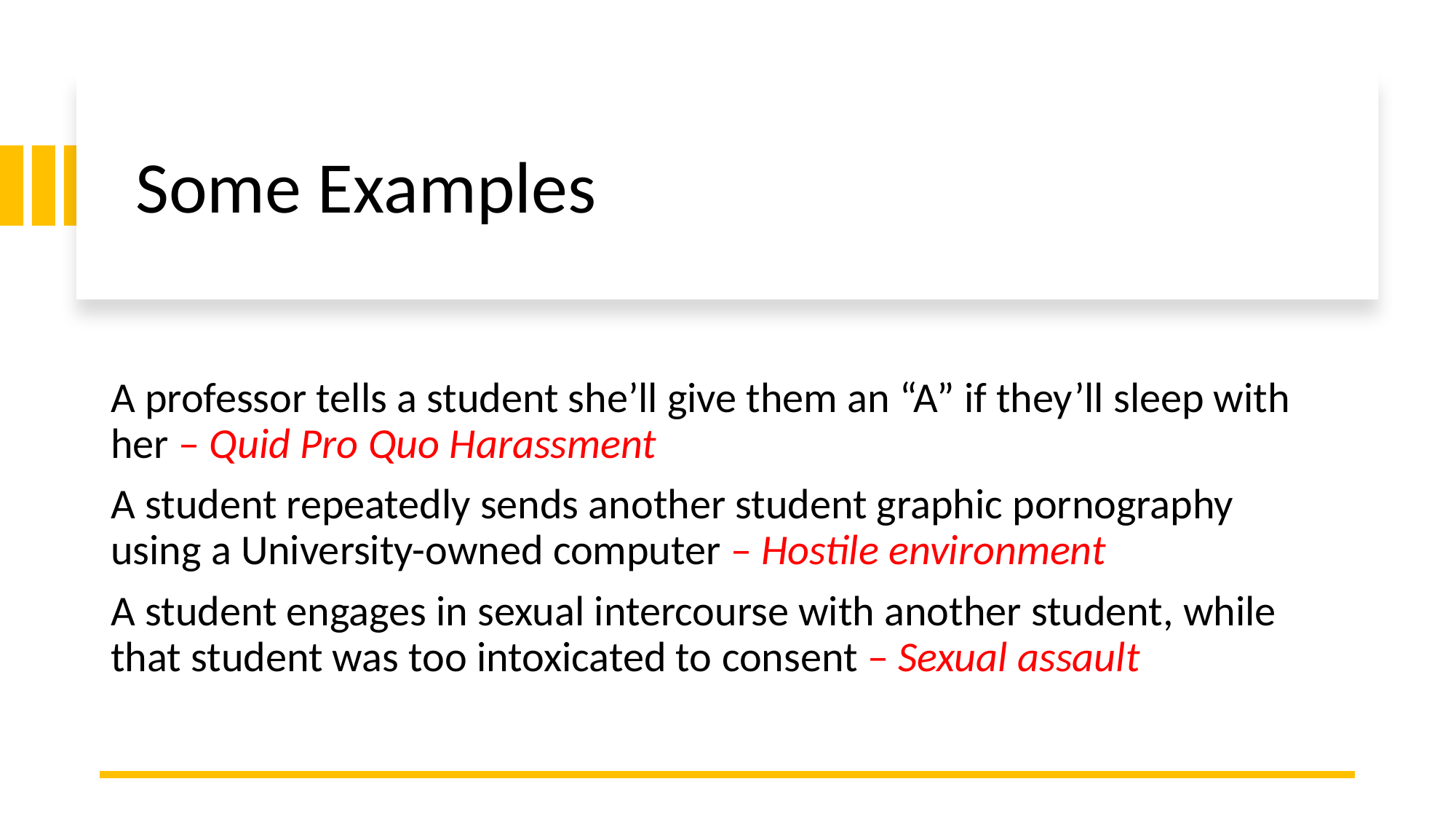

# Some Examples

A professor tells a student she’ll give them an “A” if they’ll sleep with her – Quid Pro Quo Harassment
A student repeatedly sends another student graphic pornography using a University-owned computer – Hostile environment
A student engages in sexual intercourse with another student, while that student was too intoxicated to consent – Sexual assault